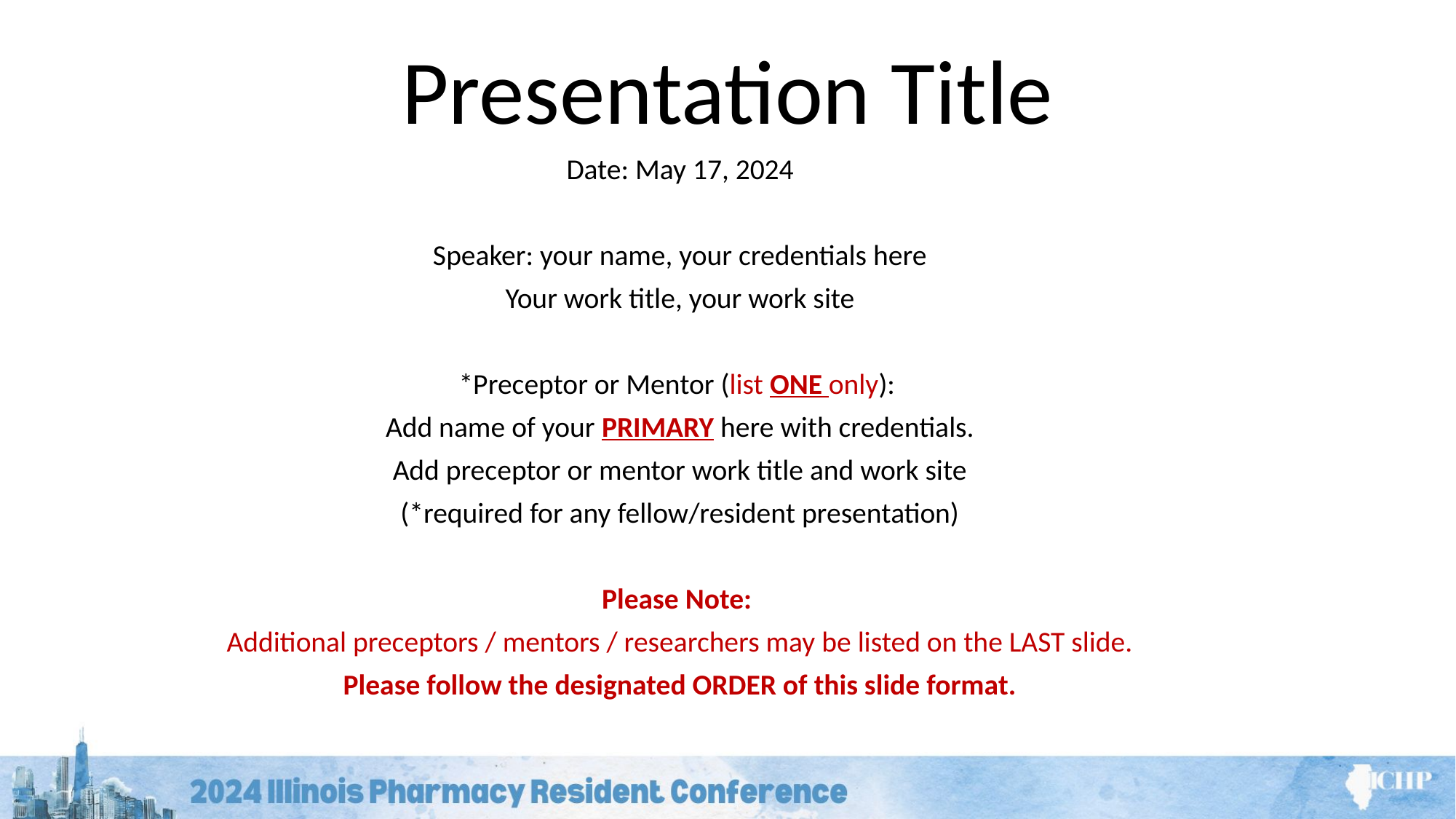

# Presentation Title
Date: May 17, 2024

Speaker: your name, your credentials here
Your work title, your work site

*Preceptor or Mentor (list ONE only):
Add name of your PRIMARY here with credentials.
Add preceptor or mentor work title and work site
(*required for any fellow/resident presentation)

Please Note:
Additional preceptors / mentors / researchers may be listed on the LAST slide.
Please follow the designated ORDER of this slide format.